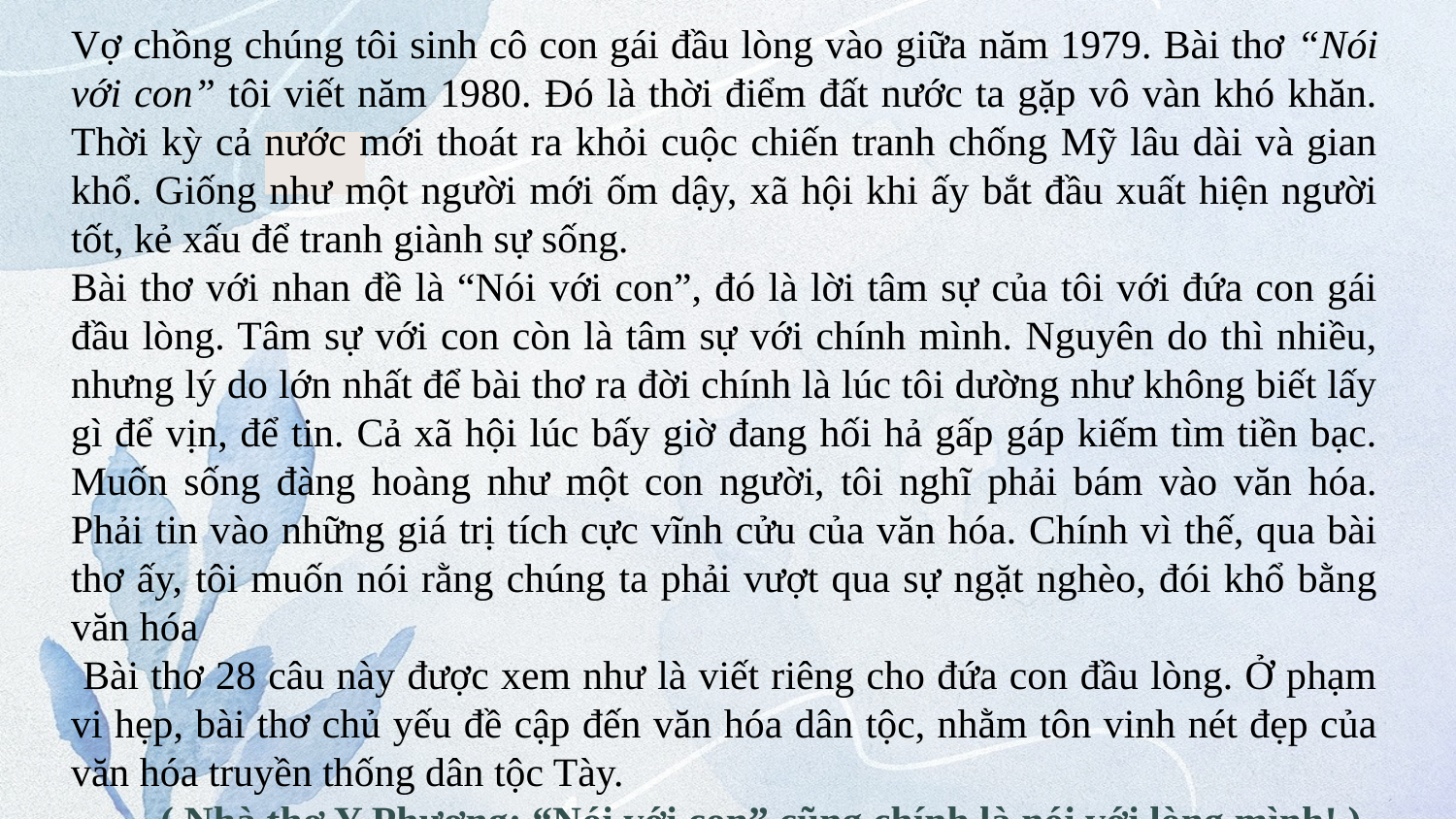

Vợ chồng chúng tôi sinh cô con gái đầu lòng vào giữa năm 1979. Bài thơ “Nói với con” tôi viết năm 1980. Đó là thời điểm đất nước ta gặp vô vàn khó khăn. Thời kỳ cả nước mới thoát ra khỏi cuộc chiến tranh chống Mỹ lâu dài và gian khổ. Giống như một người mới ốm dậy, xã hội khi ấy bắt đầu xuất hiện người tốt, kẻ xấu để tranh giành sự sống.
Bài thơ với nhan đề là “Nói với con”, đó là lời tâm sự của tôi với đứa con gái đầu lòng. Tâm sự với con còn là tâm sự với chính mình. Nguyên do thì nhiều, nhưng lý do lớn nhất để bài thơ ra đời chính là lúc tôi dường như không biết lấy gì để vịn, để tin. Cả xã hội lúc bấy giờ đang hối hả gấp gáp kiếm tìm tiền bạc. Muốn sống đàng hoàng như một con người, tôi nghĩ phải bám vào văn hóa. Phải tin vào những giá trị tích cực vĩnh cửu của văn hóa. Chính vì thế, qua bài thơ ấy, tôi muốn nói rằng chúng ta phải vượt qua sự ngặt nghèo, đói khổ bằng văn hóa
 Bài thơ 28 câu này được xem như là viết riêng cho đứa con đầu lòng. Ở phạm vi hẹp, bài thơ chủ yếu đề cập đến văn hóa dân tộc, nhằm tôn vinh nét đẹp của văn hóa truyền thống dân tộc Tày.
        ( Nhà thơ Y Phương: “Nói với con” cũng chính là nói với lòng mình! )